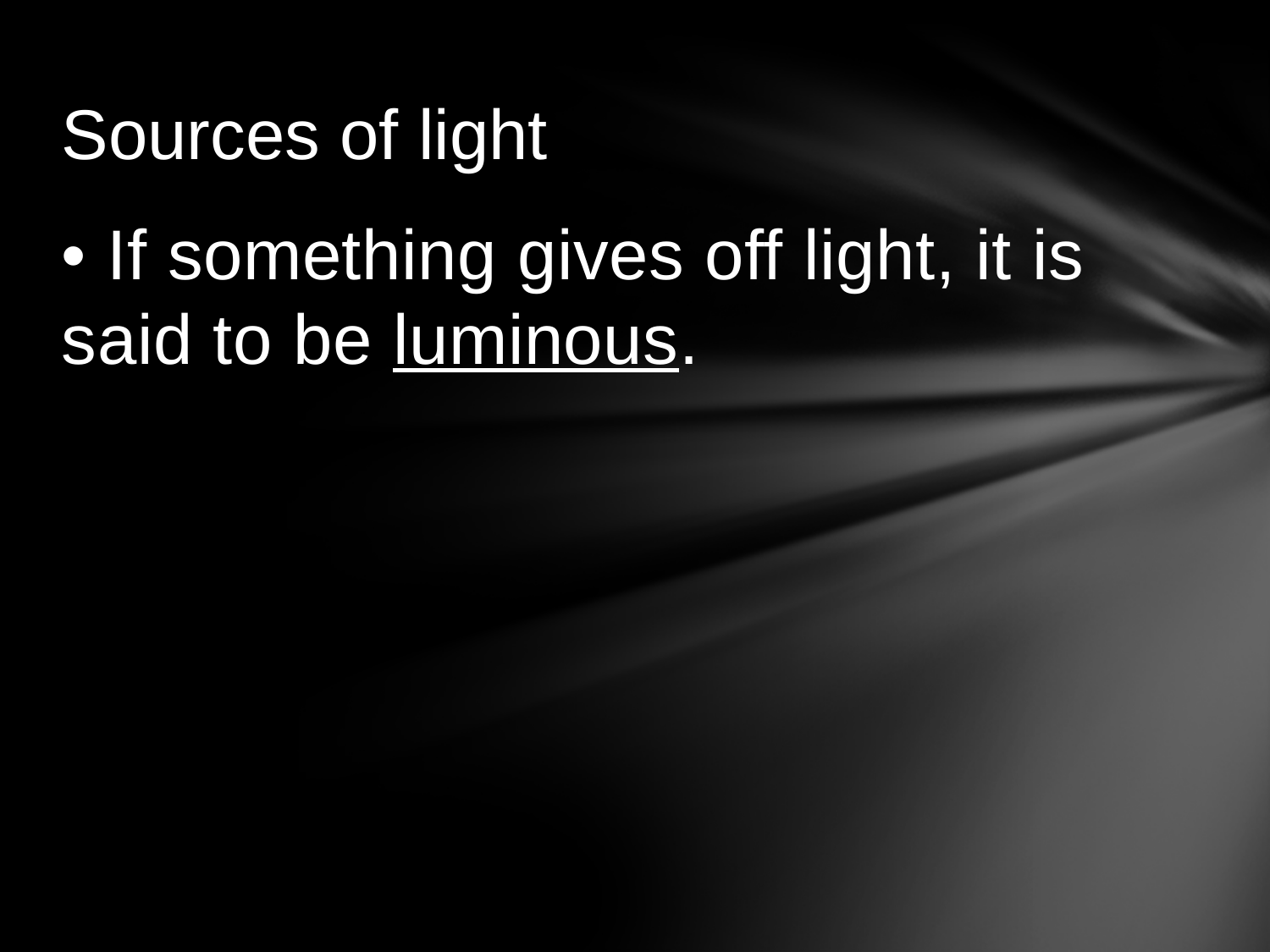

# Sources of light
• If something gives off light, it is said to be luminous.